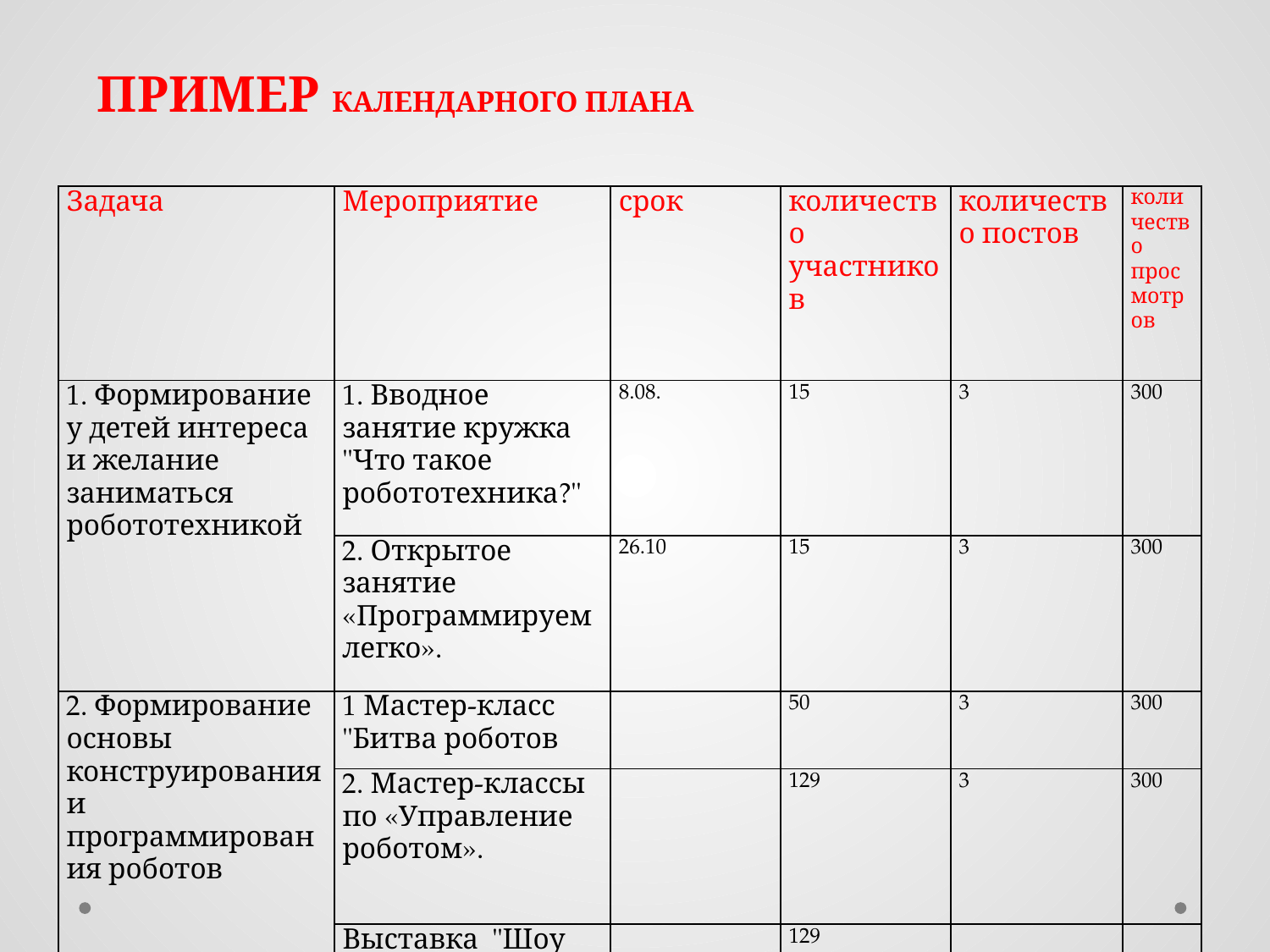

ПРИМЕР КАЛЕНДАРНОГО ПЛАНА
| Задача | Мероприятие | срок | количество участников | количество постов | количество просмотров |
| --- | --- | --- | --- | --- | --- |
| 1. Формирование у детей интереса и желание заниматься робототехникой | 1. Вводное занятие кружка "Что такое робототехника?" | 8.08. | 15 | 3 | 300 |
|  | 2. Открытое занятие «Программируем легко». | 26.10 | 15 | 3 | 300 |
| 2. Формирование основы конструирования и программирования роботов | 1 Мастер-класс "Битва роботов |  | 50 | 3 | 300 |
|  | 2. Мастер-классы по «Управление роботом». |  | 129 | 3 | 300 |
|  | Выставка "Шоу роботов". |  | 129 |  |  |